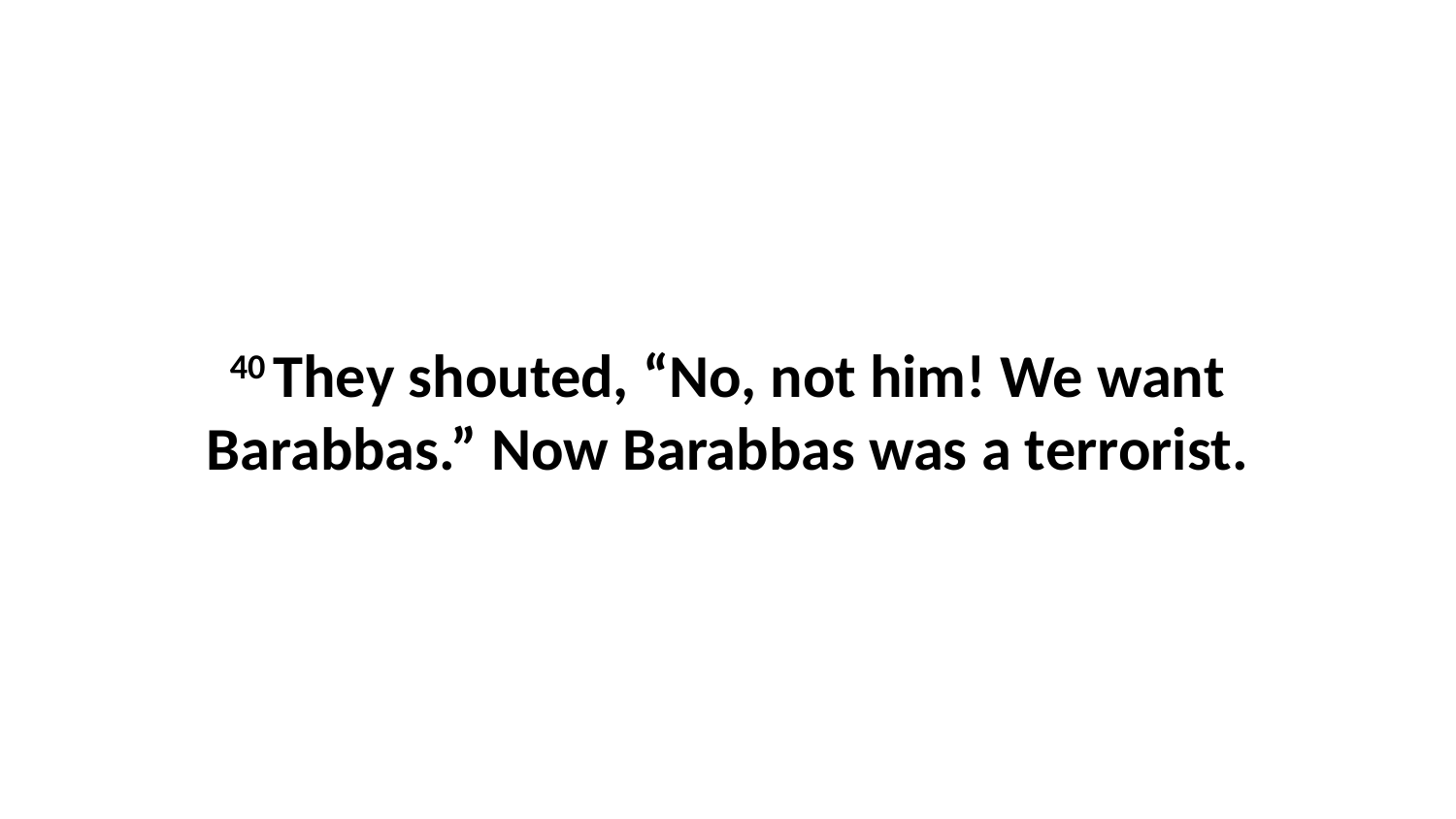

40 They shouted, “No, not him! We want Barabbas.” Now Barabbas was a terrorist.